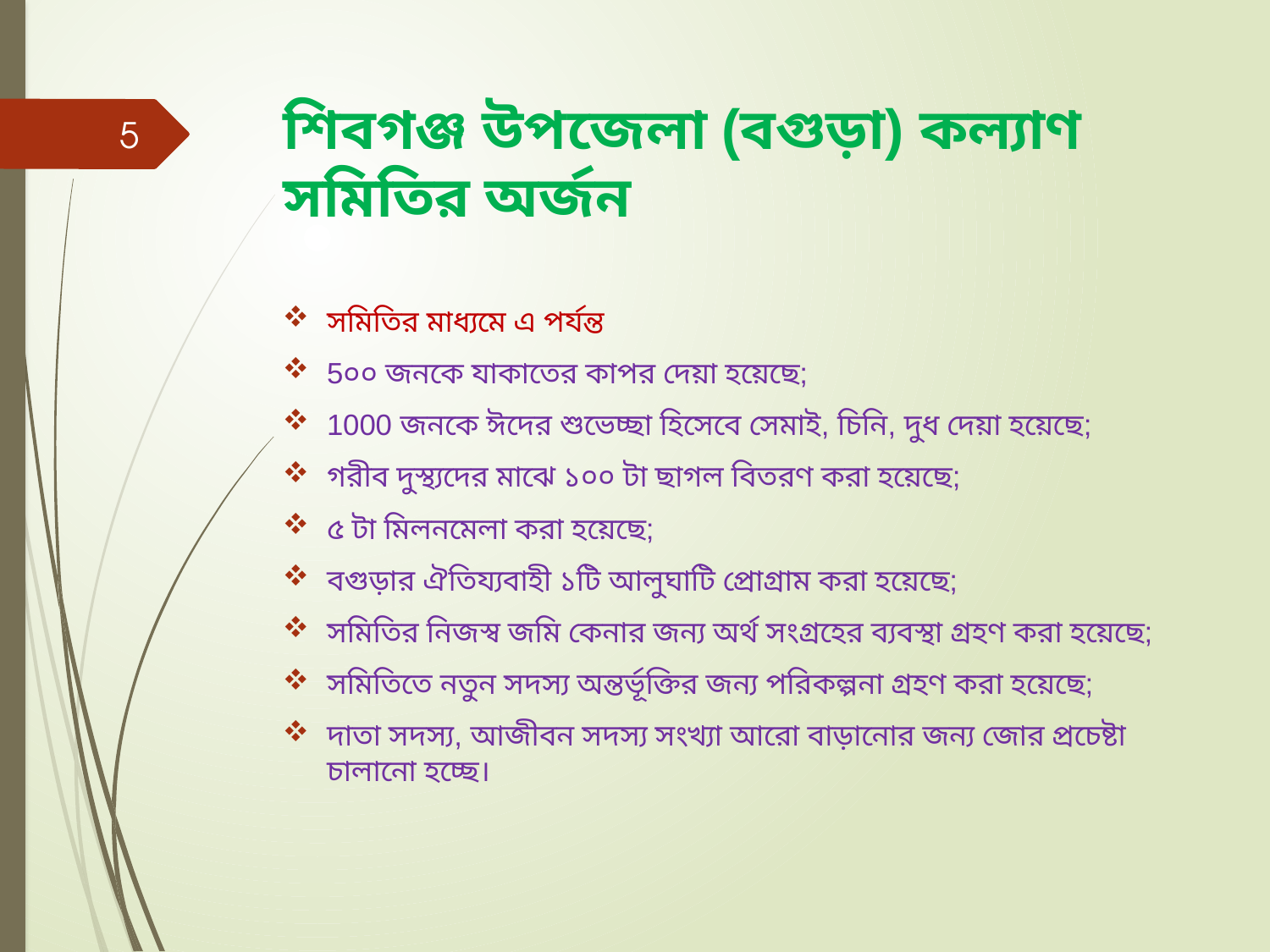

# শিবগঞ্জ উপজেলা (বগুড়া) কল্যাণ সমিতির অর্জন
5
সমিতির মাধ্যমে এ পর্যন্ত
5০০ জনকে যাকাতের কাপর দেয়া হয়েছে;
1000 জনকে ঈদের শুভেচ্ছা হিসেবে সেমাই, চিনি, দুধ দেয়া হয়েছে;
গরীব দুস্থ্যদের মাঝে ১০০ টা ছাগল বিতরণ করা হয়েছে;
৫ টা মিলনমেলা করা হয়েছে;
বগুড়ার ঐতিয্যবাহী ১টি আলুঘাটি প্রোগ্রাম করা হয়েছে;
সমিতির নিজস্ব জমি কেনার জন্য অর্থ সংগ্রহের ব্যবস্থা গ্রহণ করা হয়েছে;
সমিতিতে নতুন সদস্য অন্তর্ভূক্তির জন্য পরিকল্পনা গ্রহণ করা হয়েছে;
দাতা সদস্য, আজীবন সদস্য সংখ্যা আরো বাড়ানোর জন্য জোর প্রচেষ্টা চালানো হচ্ছে।